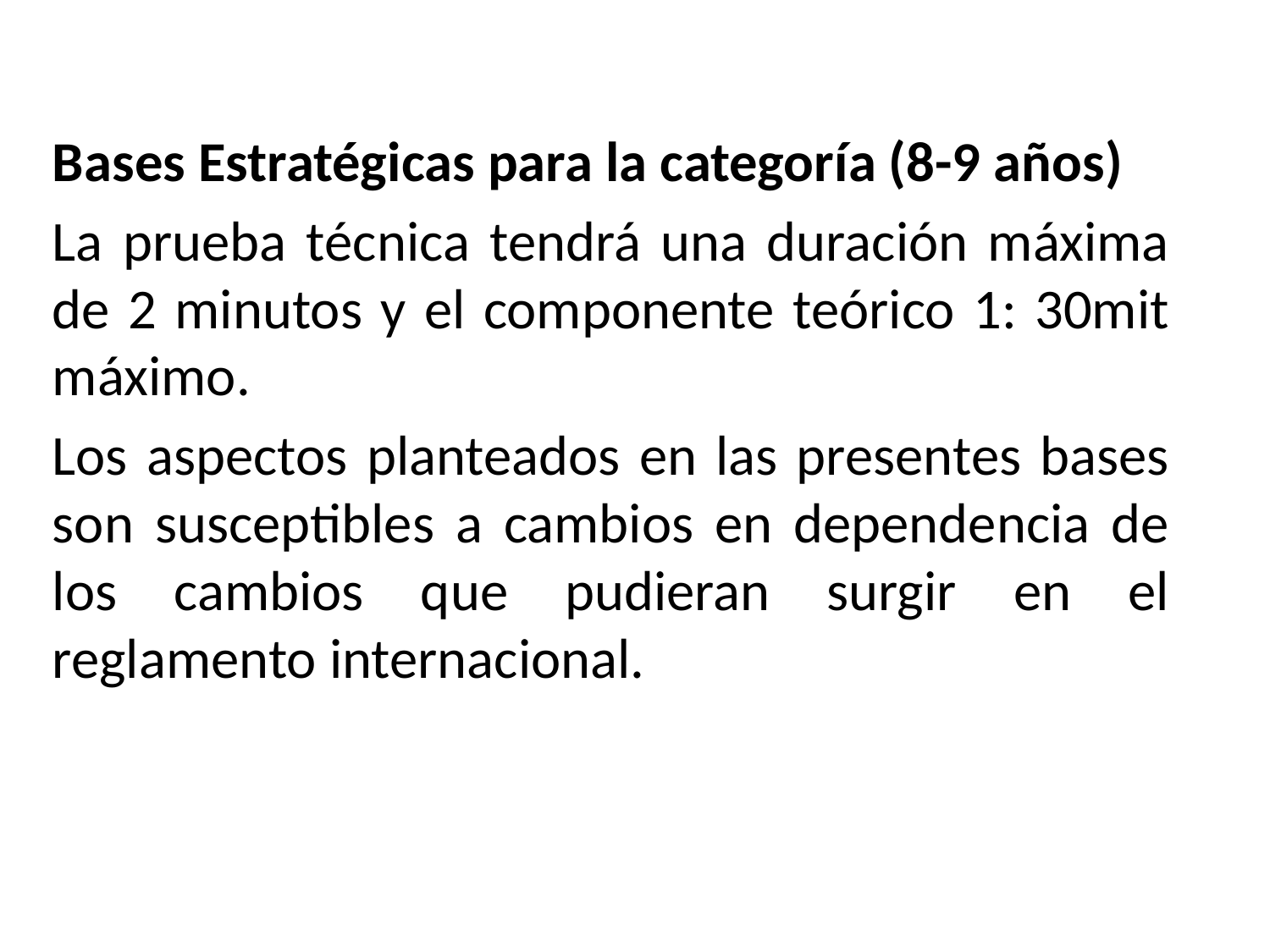

Bases Estratégicas para la categoría (8-9 años)
La prueba técnica tendrá una duración máxima de 2 minutos y el componente teórico 1: 30mit máximo.
Los aspectos planteados en las presentes bases son susceptibles a cambios en dependencia de los cambios que pudieran surgir en el reglamento internacional.